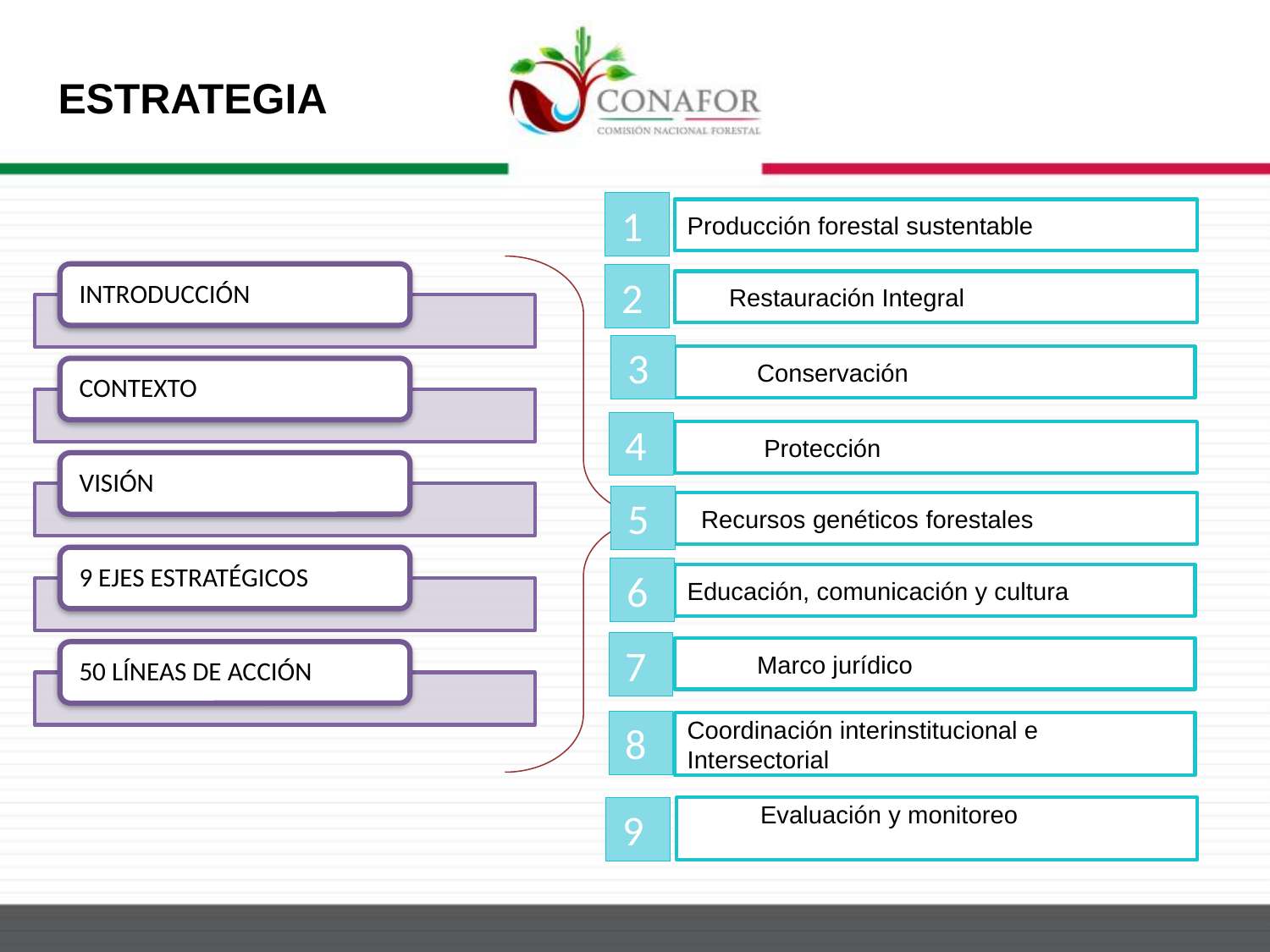

ESTRATEGIA
1
Producción forestal sustentable
INTRODUCCIÓN
CONTEXTO
VISIÓN
9 EJES ESTRATÉGICOS
50 LÍNEAS DE ACCIÓN

2
      Restauración Integral
3
          Conservación
4
           Protección
5
  Recursos genéticos forestales
6
Educación, comunicación y cultura
7
          Marco jurídico
8
Coordinación interinstitucional e 	Intersectorial
9
  Evaluación y monitoreo